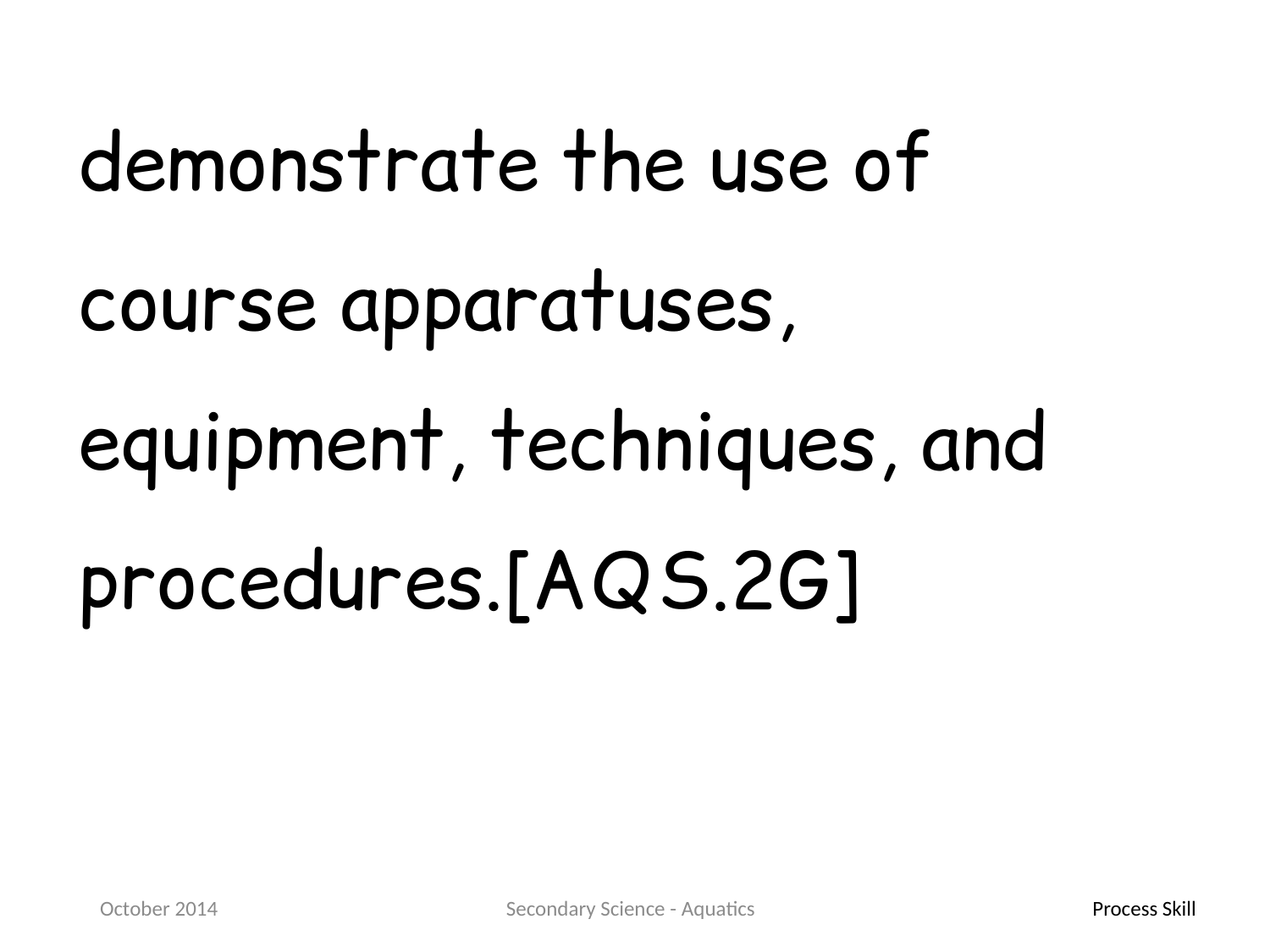

demonstrate the use of course apparatuses, equipment, techniques, and procedures.[AQS.2G]
October 2014
Secondary Science - Aquatics